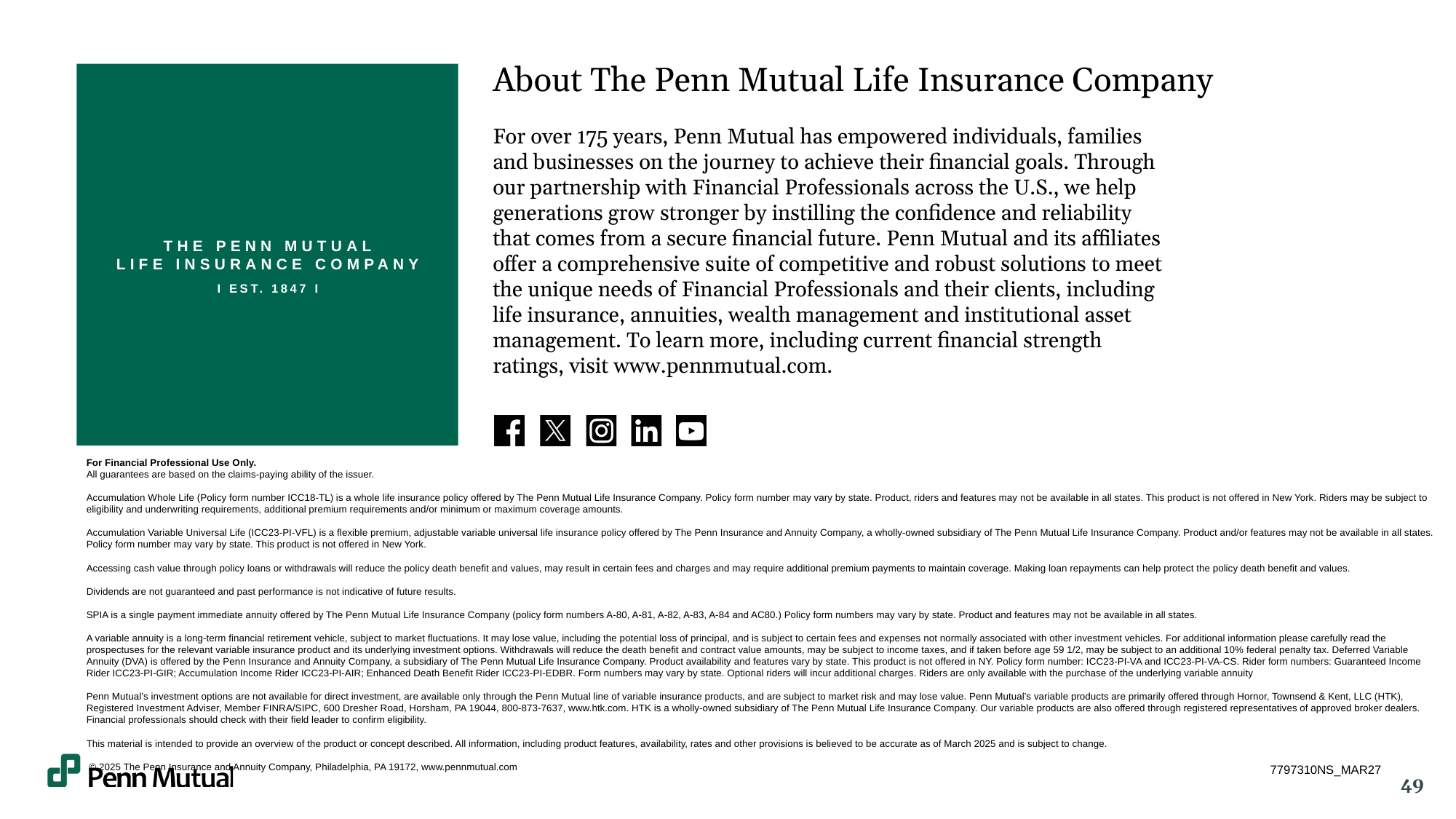

For Financial Professional Use Only.
All guarantees are based on the claims-paying ability of the issuer.

Accumulation Whole Life (Policy form number ICC18-TL) is a whole life insurance policy offered by The Penn Mutual Life Insurance Company. Policy form number may vary by state. Product, riders and features may not be available in all states. This product is not offered in New York. Riders may be subject to eligibility and underwriting requirements, additional premium requirements and/or minimum or maximum coverage amounts.

Accumulation Variable Universal Life (ICC23-PI-VFL) is a flexible premium, adjustable variable universal life insurance policy offered by The Penn Insurance and Annuity Company, a wholly-owned subsidiary of The Penn Mutual Life Insurance Company. Product and/or features may not be available in all states. Policy form number may vary by state. This product is not offered in New York.

Accessing cash value through policy loans or withdrawals will reduce the policy death benefit and values, may result in certain fees and charges and may require additional premium payments to maintain coverage. Making loan repayments can help protect the policy death benefit and values.

Dividends are not guaranteed and past performance is not indicative of future results.

SPIA is a single payment immediate annuity offered by The Penn Mutual Life Insurance Company (policy form numbers A-80, A-81, A-82, A-83, A-84 and AC80.) Policy form numbers may vary by state. Product and features may not be available in all states.

A variable annuity is a long-term financial retirement vehicle, subject to market fluctuations. It may lose value, including the potential loss of principal, and is subject to certain fees and expenses not normally associated with other investment vehicles. For additional information please carefully read the prospectuses for the relevant variable insurance product and its underlying investment options. Withdrawals will reduce the death benefit and contract value amounts, may be subject to income taxes, and if taken before age 59 1/2, may be subject to an additional 10% federal penalty tax. Deferred Variable Annuity (DVA) is offered by the Penn Insurance and Annuity Company, a subsidiary of The Penn Mutual Life Insurance Company. Product availability and features vary by state. This product is not offered in NY. Policy form number: ICC23-PI-VA and ICC23-PI-VA-CS. Rider form numbers: Guaranteed Income Rider ICC23-PI-GIR; Accumulation Income Rider ICC23-PI-AIR; Enhanced Death Benefit Rider ICC23-PI-EDBR. Form numbers may vary by state. Optional riders will incur additional charges. Riders are only available with the purchase of the underlying variable annuity

Penn Mutual’s investment options are not available for direct investment, are available only through the Penn Mutual line of variable insurance products, and are subject to market risk and may lose value. Penn Mutual’s variable products are primarily offered through Hornor, Townsend & Kent, LLC (HTK), Registered Investment Adviser, Member FINRA/SIPC, 600 Dresher Road, Horsham, PA 19044, 800-873-7637, www.htk.com. HTK is a wholly-owned subsidiary of The Penn Mutual Life Insurance Company. Our variable products are also offered through registered representatives of approved broker dealers. Financial professionals should check with their field leader to confirm eligibility.

This material is intended to provide an overview of the product or concept described. All information, including product features, availability, rates and other provisions is believed to be accurate as of March 2025 and is subject to change.

 © 2025 The Penn Insurance and Annuity Company, Philadelphia, PA 19172, www.pennmutual.com

7797310NS_MAR27